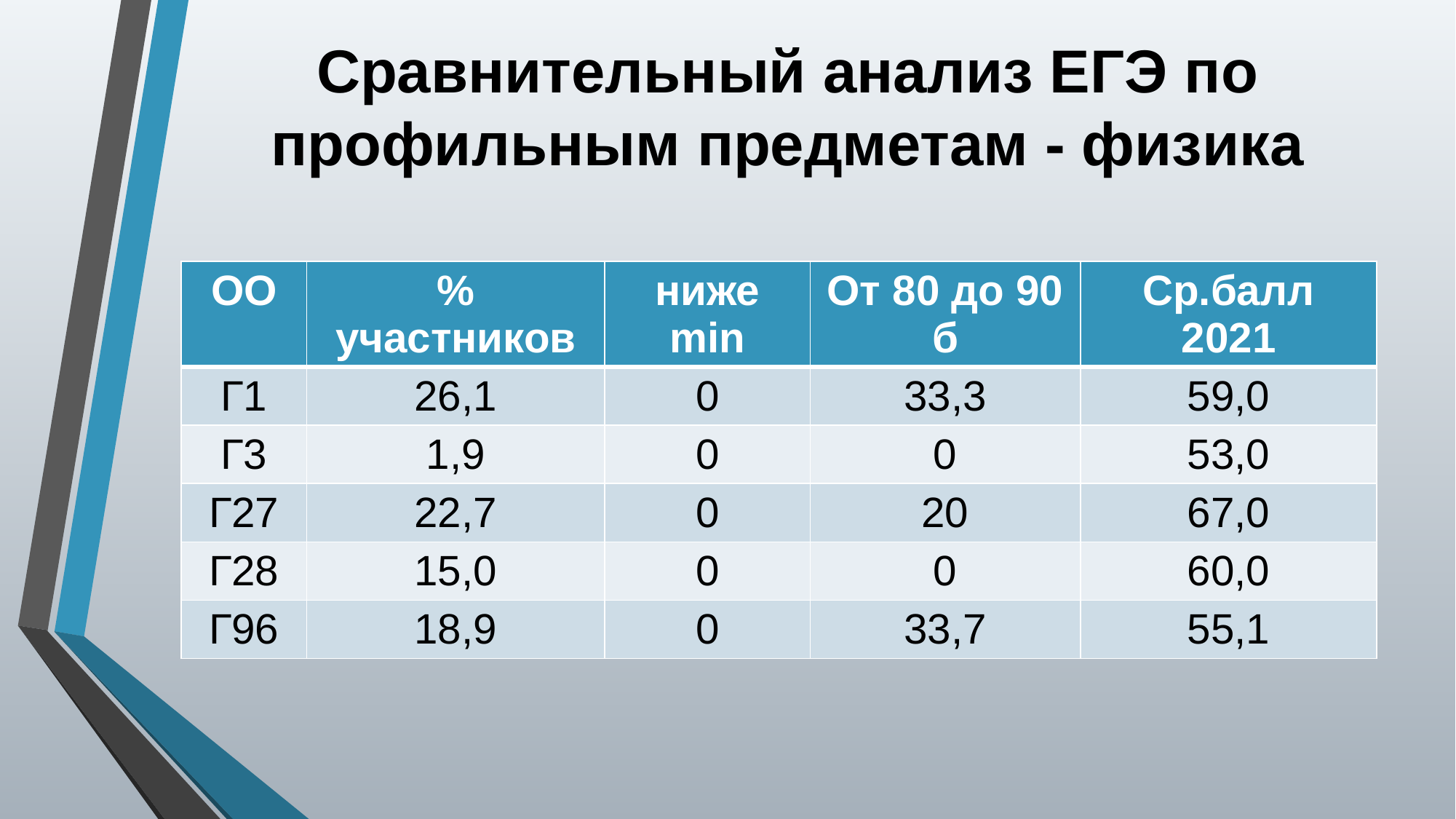

# Сравнительный анализ ЕГЭ по профильным предметам - физика
| ОО | % участников | ниже min | От 80 до 90 б | Ср.балл 2021 |
| --- | --- | --- | --- | --- |
| Г1 | 26,1 | 0 | 33,3 | 59,0 |
| Г3 | 1,9 | 0 | 0 | 53,0 |
| Г27 | 22,7 | 0 | 20 | 67,0 |
| Г28 | 15,0 | 0 | 0 | 60,0 |
| Г96 | 18,9 | 0 | 33,7 | 55,1 |